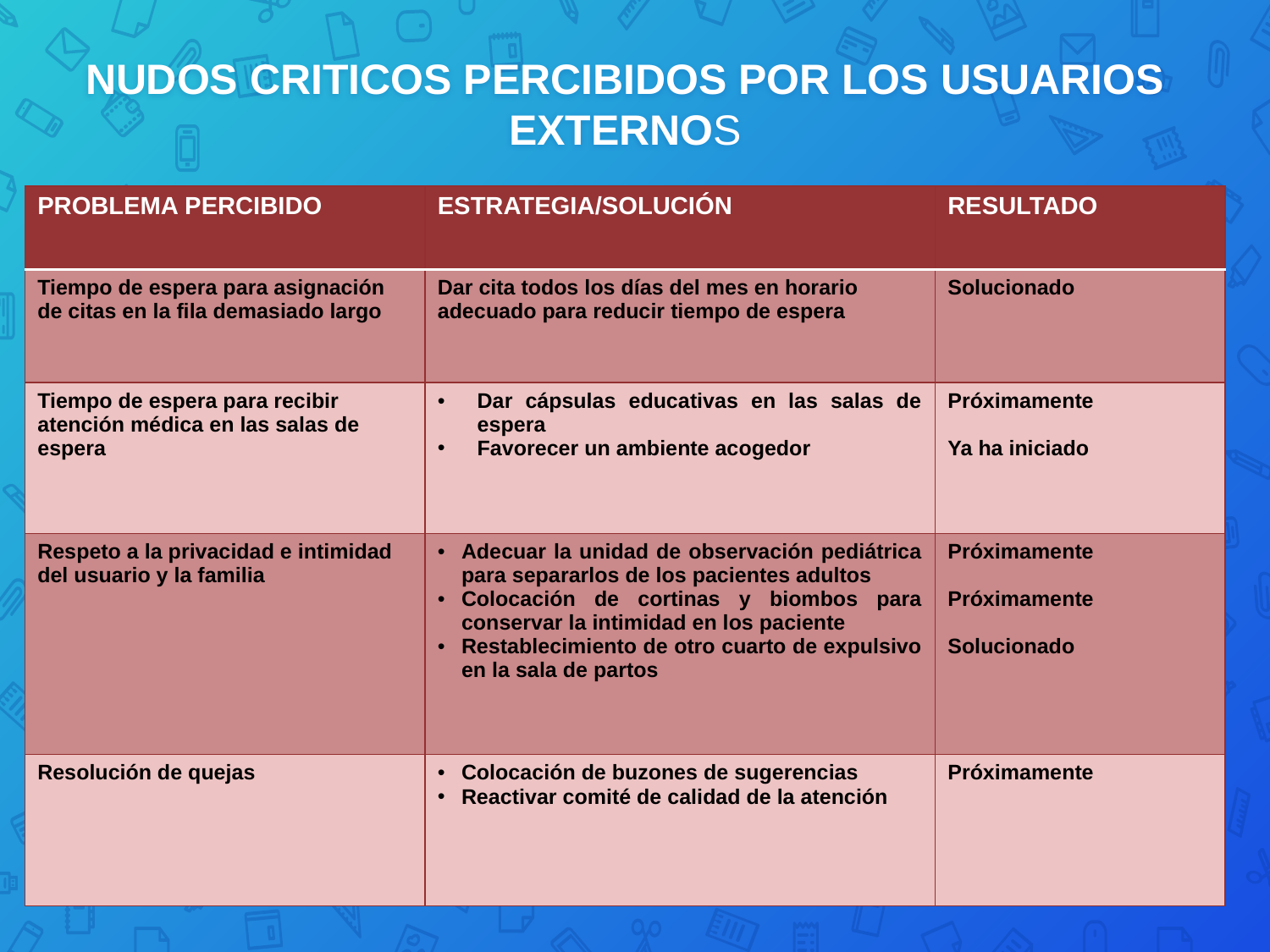

# NUDOS CRITICOS PERCIBIDOS POR LOS USUARIOS EXTERNOS
| PROBLEMA PERCIBIDO | ESTRATEGIA/SOLUCIÓN | RESULTADO |
| --- | --- | --- |
| Tiempo de espera para asignación de citas en la fila demasiado largo | Dar cita todos los días del mes en horario adecuado para reducir tiempo de espera | Solucionado |
| Tiempo de espera para recibir atención médica en las salas de espera | Dar cápsulas educativas en las salas de espera Favorecer un ambiente acogedor | Próximamente Ya ha iniciado |
| Respeto a la privacidad e intimidad del usuario y la familia | Adecuar la unidad de observación pediátrica para separarlos de los pacientes adultos Colocación de cortinas y biombos para conservar la intimidad en los paciente Restablecimiento de otro cuarto de expulsivo en la sala de partos | Próximamente Próximamente Solucionado |
| Resolución de quejas | Colocación de buzones de sugerencias Reactivar comité de calidad de la atención | Próximamente |